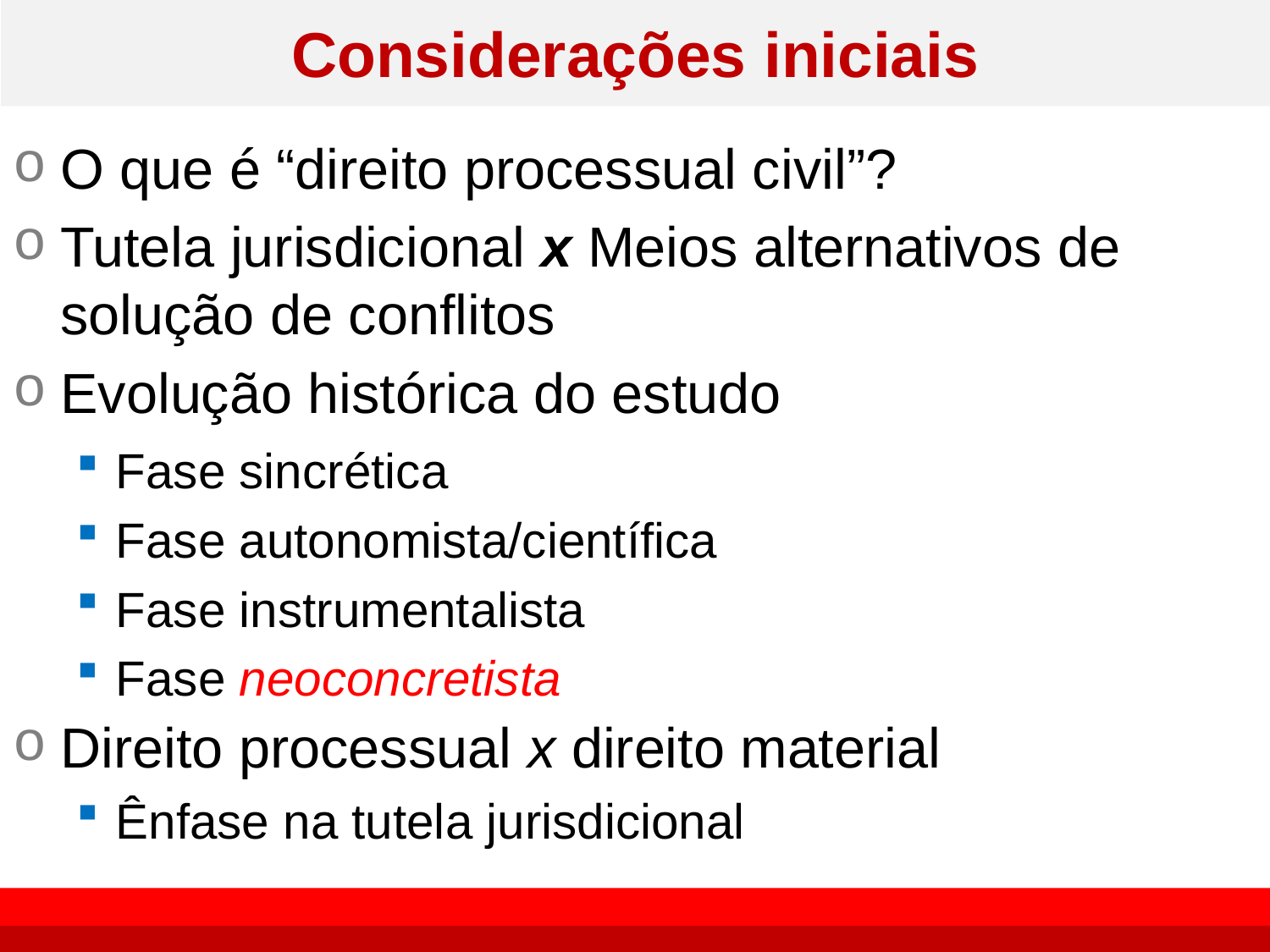

# Considerações iniciais
O que é “direito processual civil”?
Tutela jurisdicional x Meios alternativos de solução de conflitos
Evolução histórica do estudo
Fase sincrética
Fase autonomista/científica
Fase instrumentalista
Fase neoconcretista
Direito processual x direito material
Ênfase na tutela jurisdicional